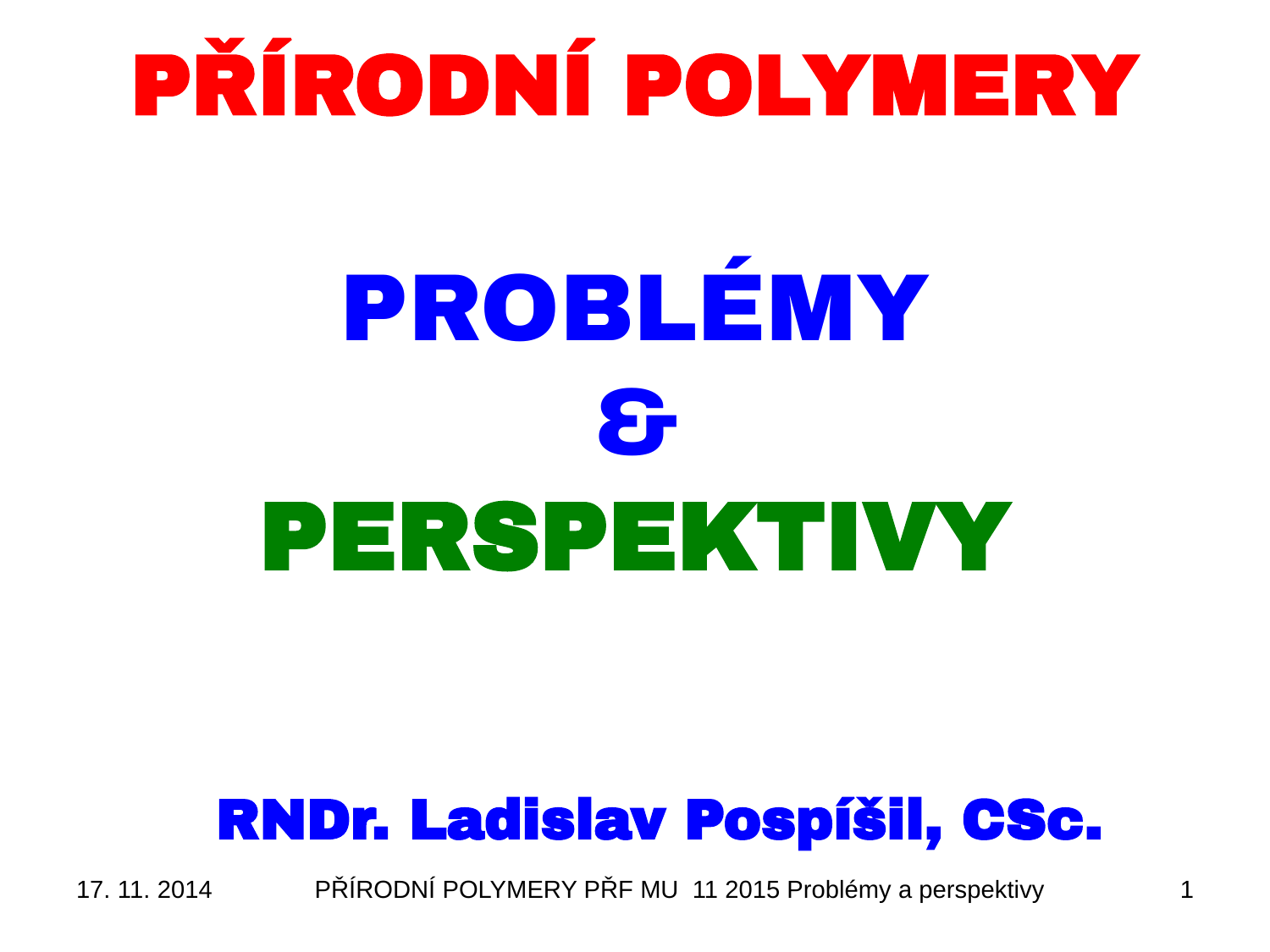

# PŘÍRODNÍ POLYMERY PROBLÉMY & PERSPEKTIVY
RNDr. Ladislav Pospíšil, CSc.
17. 11. 2014
PŘÍRODNÍ POLYMERY PŘF MU  11 2015 Problémy a perspektivy
1